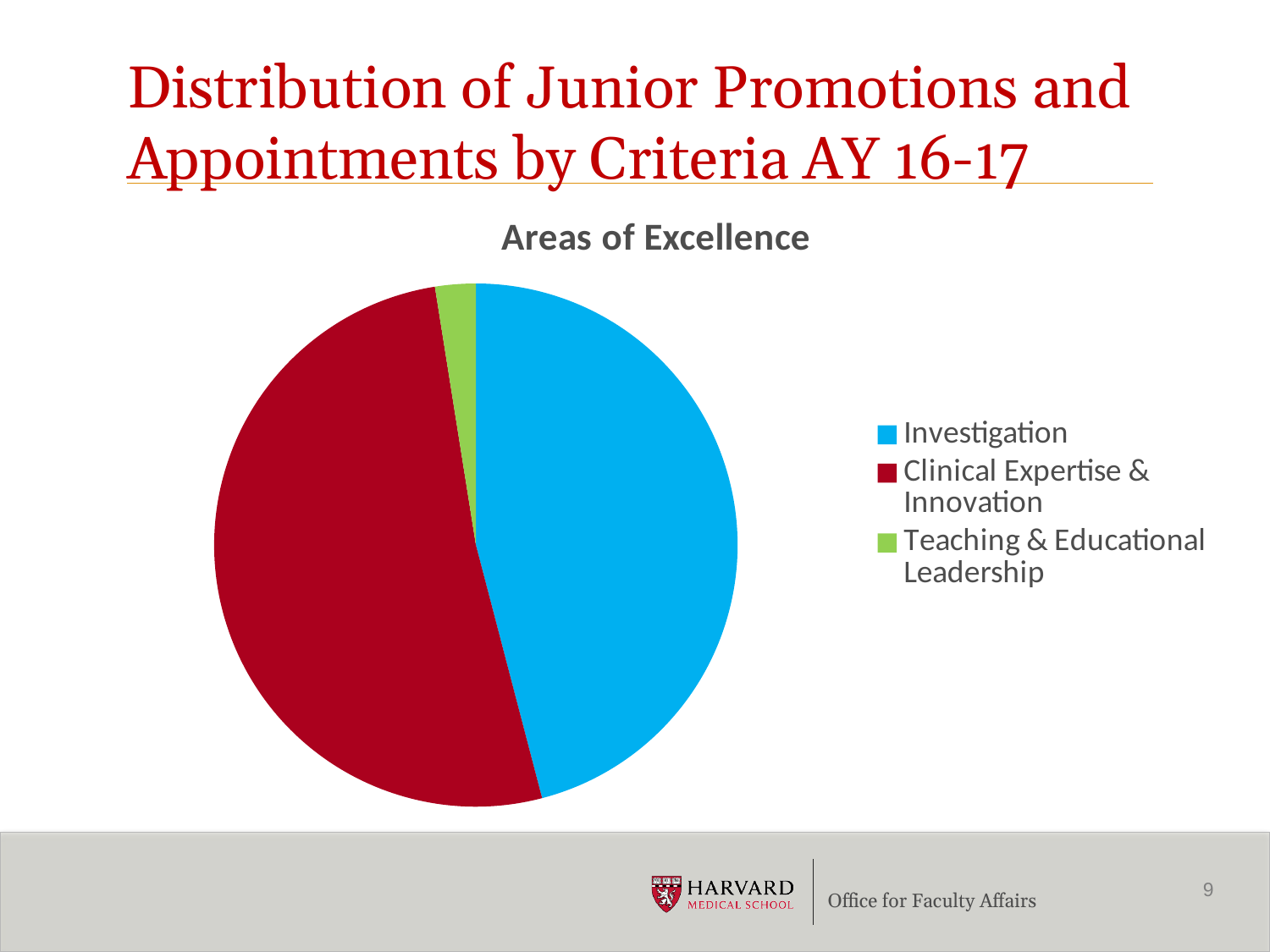

# Distribution of Junior Promotions and Appointments by Criteria AY 16-17

### Chart:

| Category | Areas of Excellence |
|---|---|
| Investigation | 220.0 |
| Clinical Expertise & Innovation | 247.0 |
| Teaching & Educational Leadership | 12.0 |